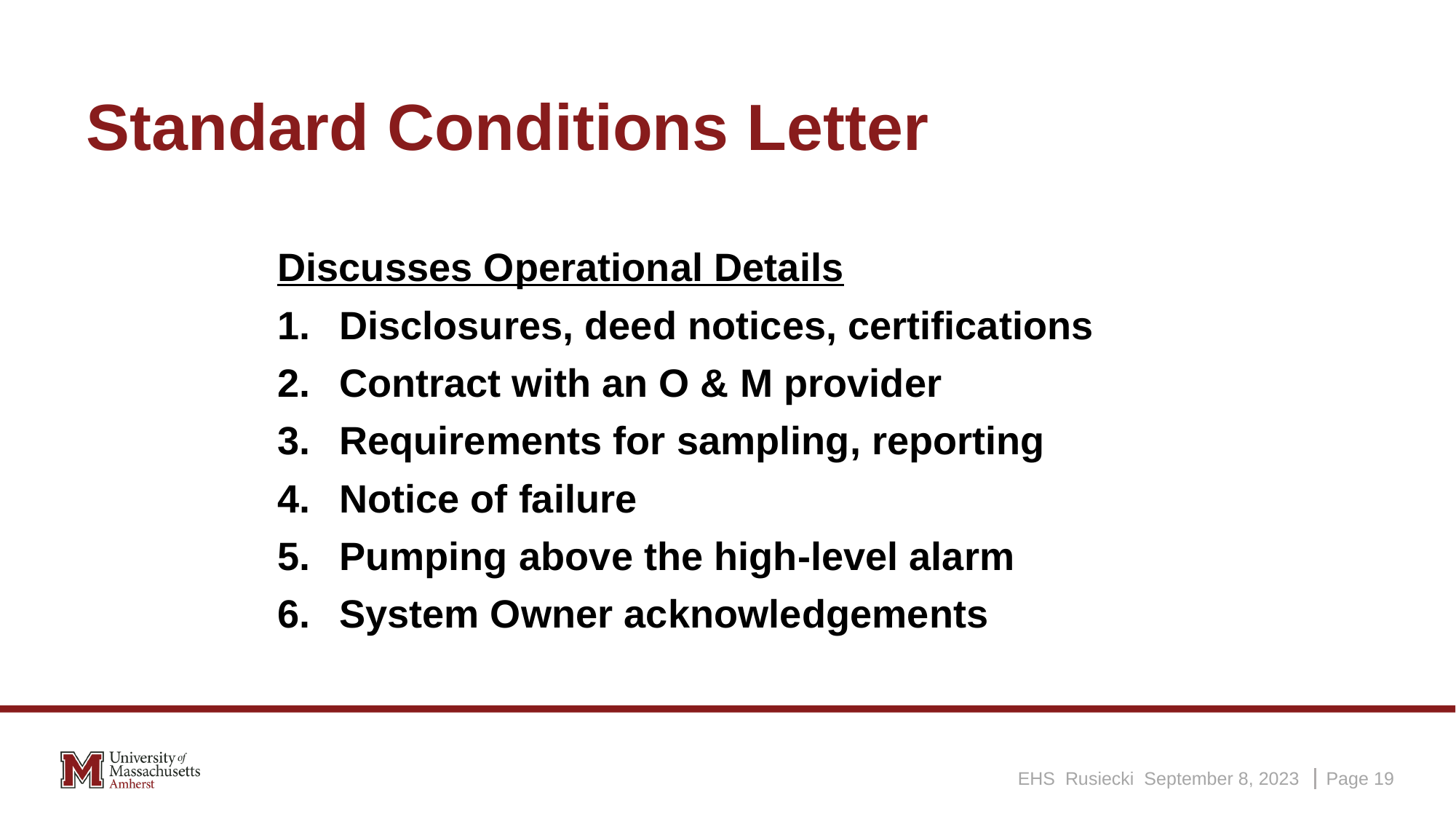

# Standard Conditions Letter
Discusses Operational Details
Disclosures, deed notices, certifications
Contract with an O & M provider
Requirements for sampling, reporting
Notice of failure
Pumping above the high-level alarm
System Owner acknowledgements

EHS  Rusiecki  September 8, 2023
Page 19